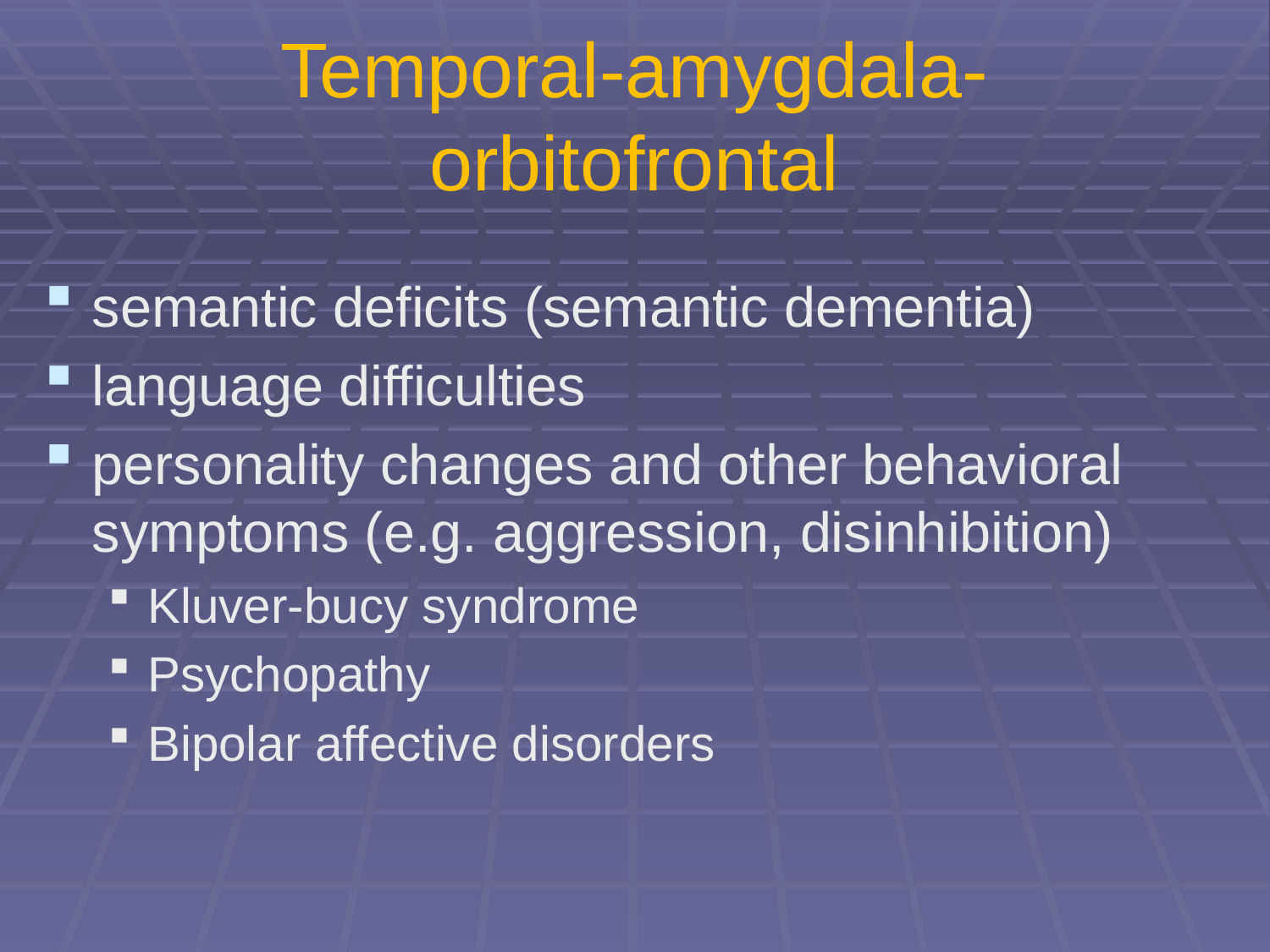

# Temporal-amygdala-orbitofrontal
semantic deficits (semantic dementia)
language difficulties
personality changes and other behavioral symptoms (e.g. aggression, disinhibition)
Kluver-bucy syndrome
Psychopathy
Bipolar affective disorders